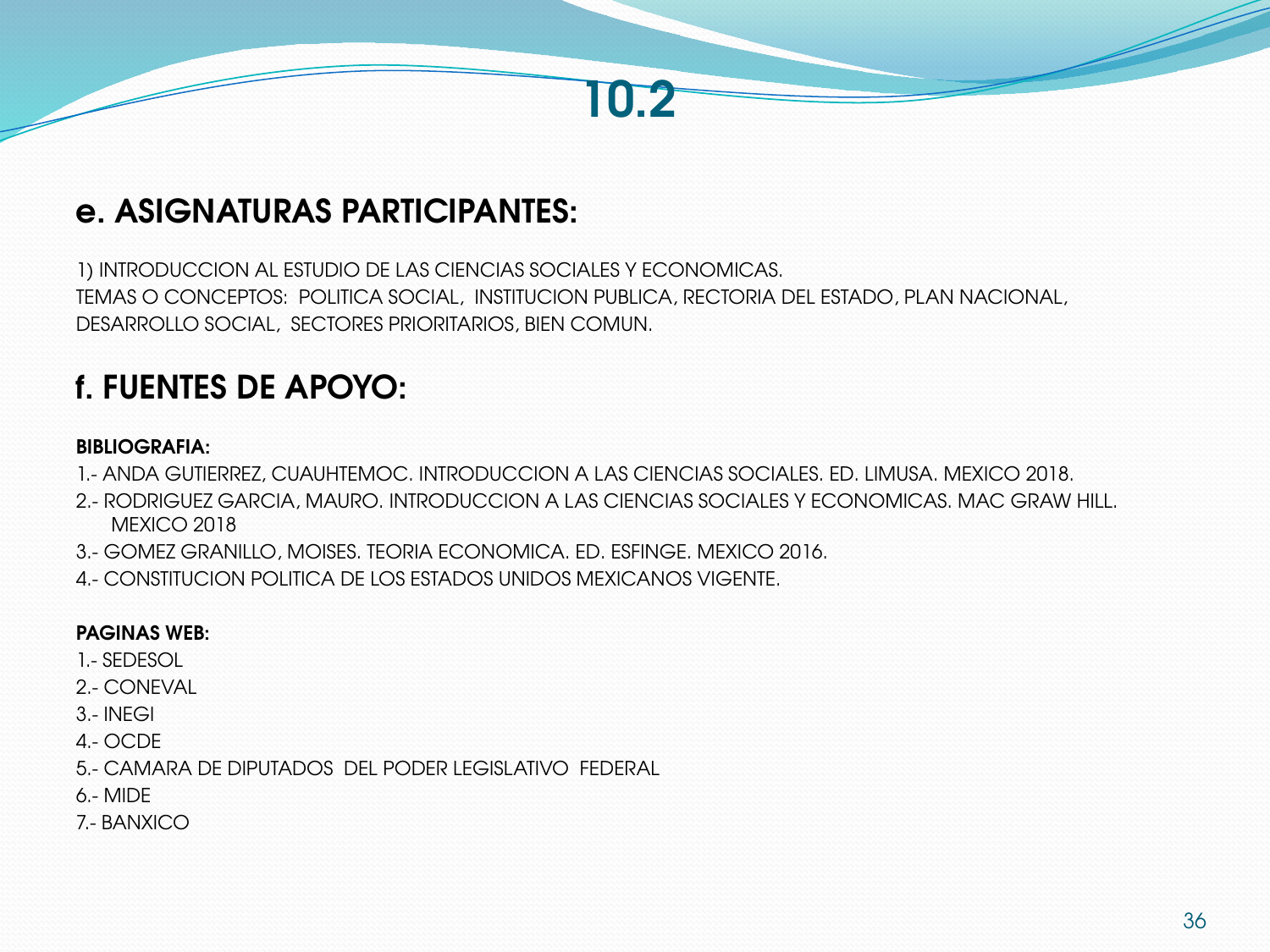

# 10.2

e. ASIGNATURAS PARTICIPANTES:

1) INTRODUCCION AL ESTUDIO DE LAS CIENCIAS SOCIALES Y ECONOMICAS.
TEMAS O CONCEPTOS:  POLITICA SOCIAL,  INSTITUCION PUBLICA, RECTORIA DEL ESTADO, PLAN NACIONAL,
DESARROLLO SOCIAL,  SECTORES PRIORITARIOS, BIEN COMUN.

f. FUENTES DE APOYO:

BIBLIOGRAFIA:
1.- ANDA GUTIERREZ, CUAUHTEMOC. INTRODUCCION A LAS CIENCIAS SOCIALES. ED. LIMUSA. MEXICO 2018.
2.- RODRIGUEZ GARCIA, MAURO. INTRODUCCION A LAS CIENCIAS SOCIALES Y ECONOMICAS. MAC GRAW HILL. MEXICO 2018
3.- GOMEZ GRANILLO, MOISES. TEORIA ECONOMICA. ED. ESFINGE. MEXICO 2016.
4.- CONSTITUCION POLITICA DE LOS ESTADOS UNIDOS MEXICANOS VIGENTE.

PAGINAS WEB:
1.- SEDESOL
2.- CONEVAL
3.- INEGI
4.- OCDE
5.- CAMARA DE DIPUTADOS  DEL PODER LEGISLATIVO  FEDERAL
6.- MIDE
7.- BANXICO

36